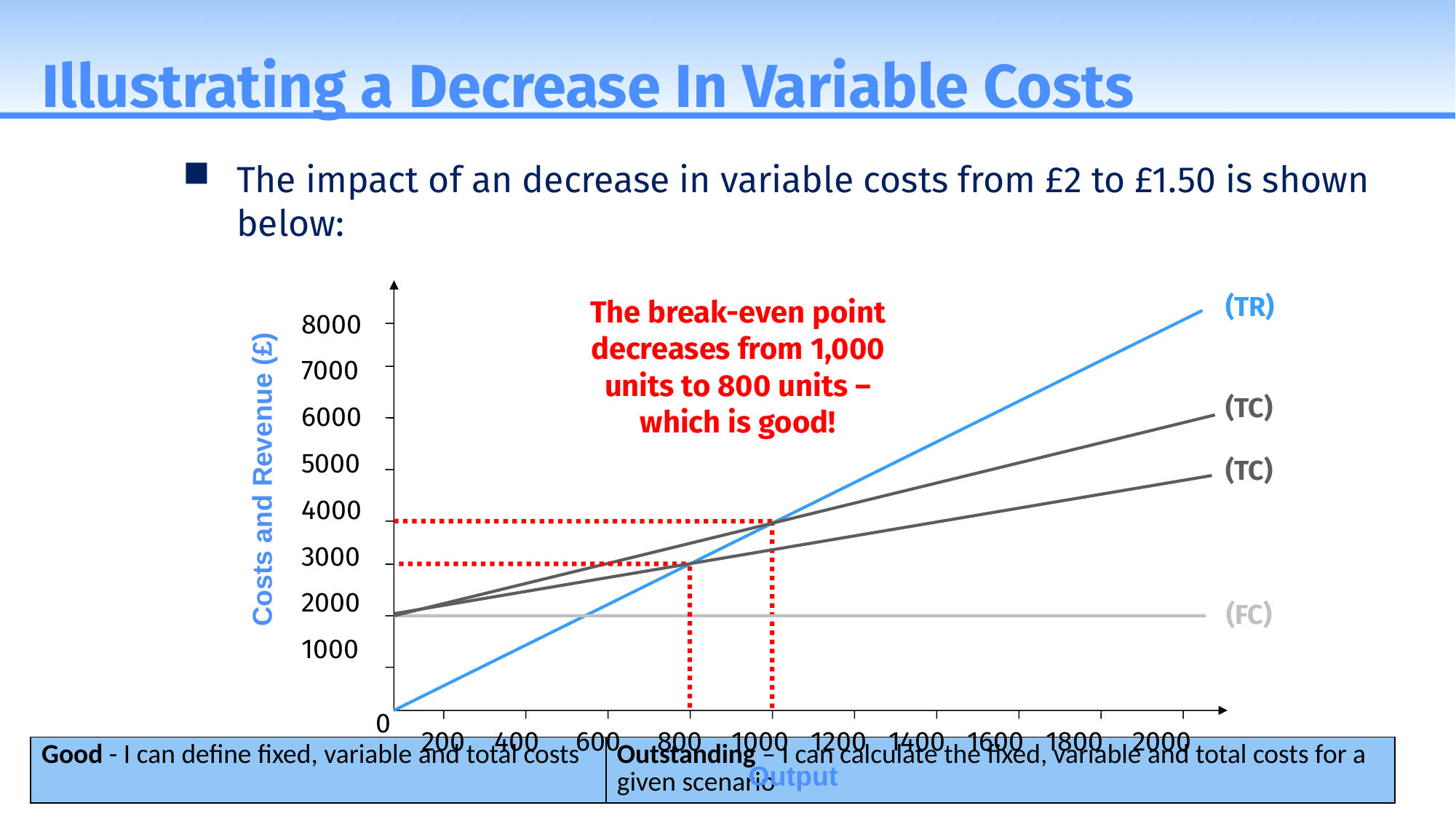

# Illustrating a Decrease In Variable Costs
The impact of an decrease in variable costs from £2 to £1.50 is shown below:

(TR)
The break-even point decreases from 1,000 units to 800 units – which is good!
8000
7000
6000
5000
4000
3000
2000
1000

(TC)

Costs and Revenue (£)
(TC)

(FC)

0

   200    400     600     800    1000   1200   1400   1600   1800    2000
Output